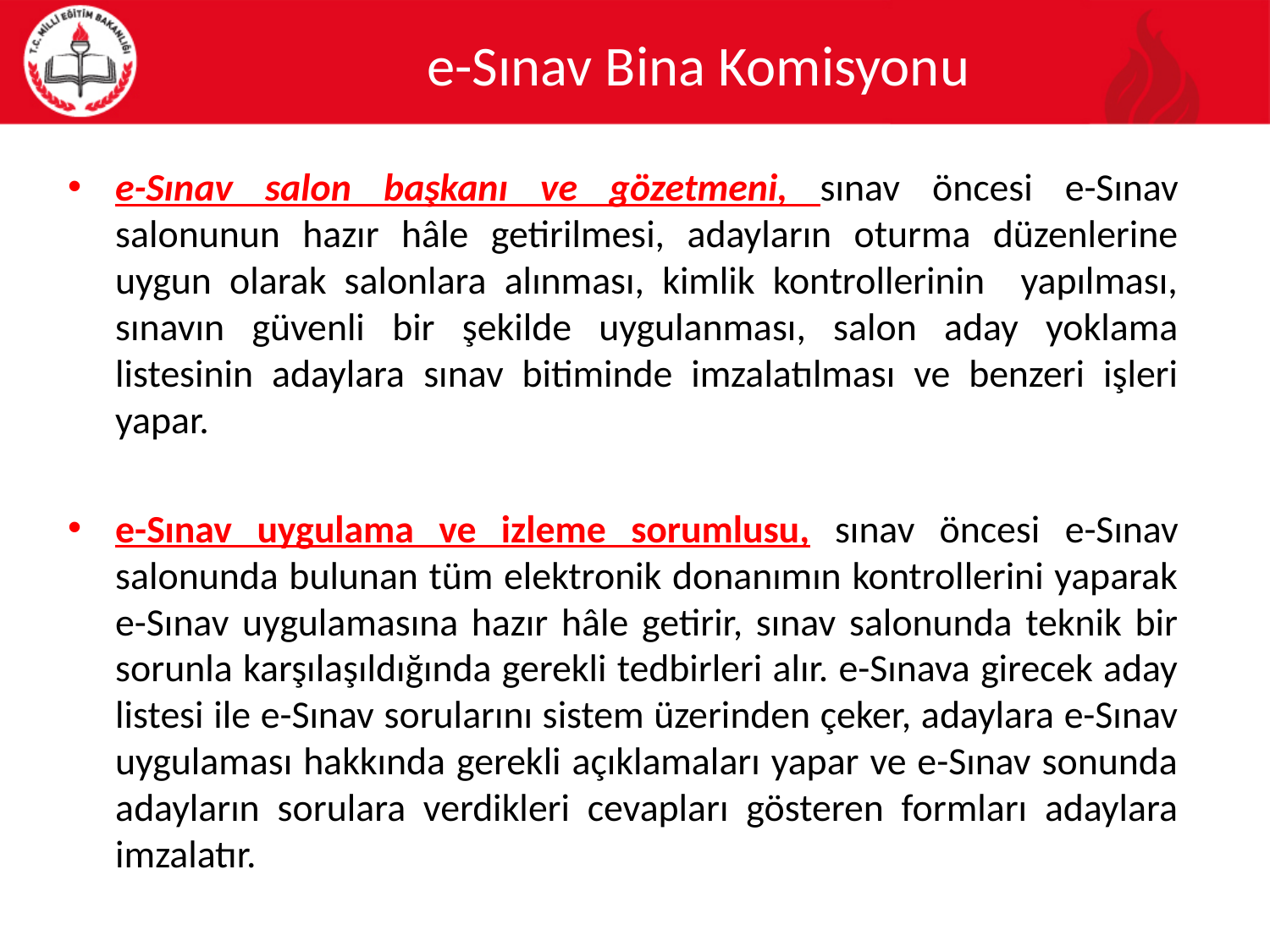

# e-Sınav Bina Komisyonu
e-Sınav salon başkanı ve gözetmeni, sınav öncesi e-Sınav salonunun hazır hâle getirilmesi, adayların oturma düzenlerine uygun olarak salonlara alınması, kimlik kontrollerinin  yapılması, sınavın güvenli bir şekilde uygulanması, salon aday yoklama listesinin adaylara sınav bitiminde imzalatılması ve benzeri işleri yapar.

e-Sınav uygulama ve izleme sorumlusu, sınav öncesi e-Sınav salonunda bulunan tüm elektronik donanımın kontrollerini yaparak e-Sınav uygulamasına hazır hâle getirir, sınav salonunda teknik bir sorunla karşılaşıldığında gerekli tedbirleri alır. e-Sınava girecek aday listesi ile e-Sınav sorularını sistem üzerinden çeker, adaylara e-Sınav uygulaması hakkında gerekli açıklamaları yapar ve e-Sınav sonunda adayların sorulara verdikleri cevapları gösteren formları adaylara imzalatır.